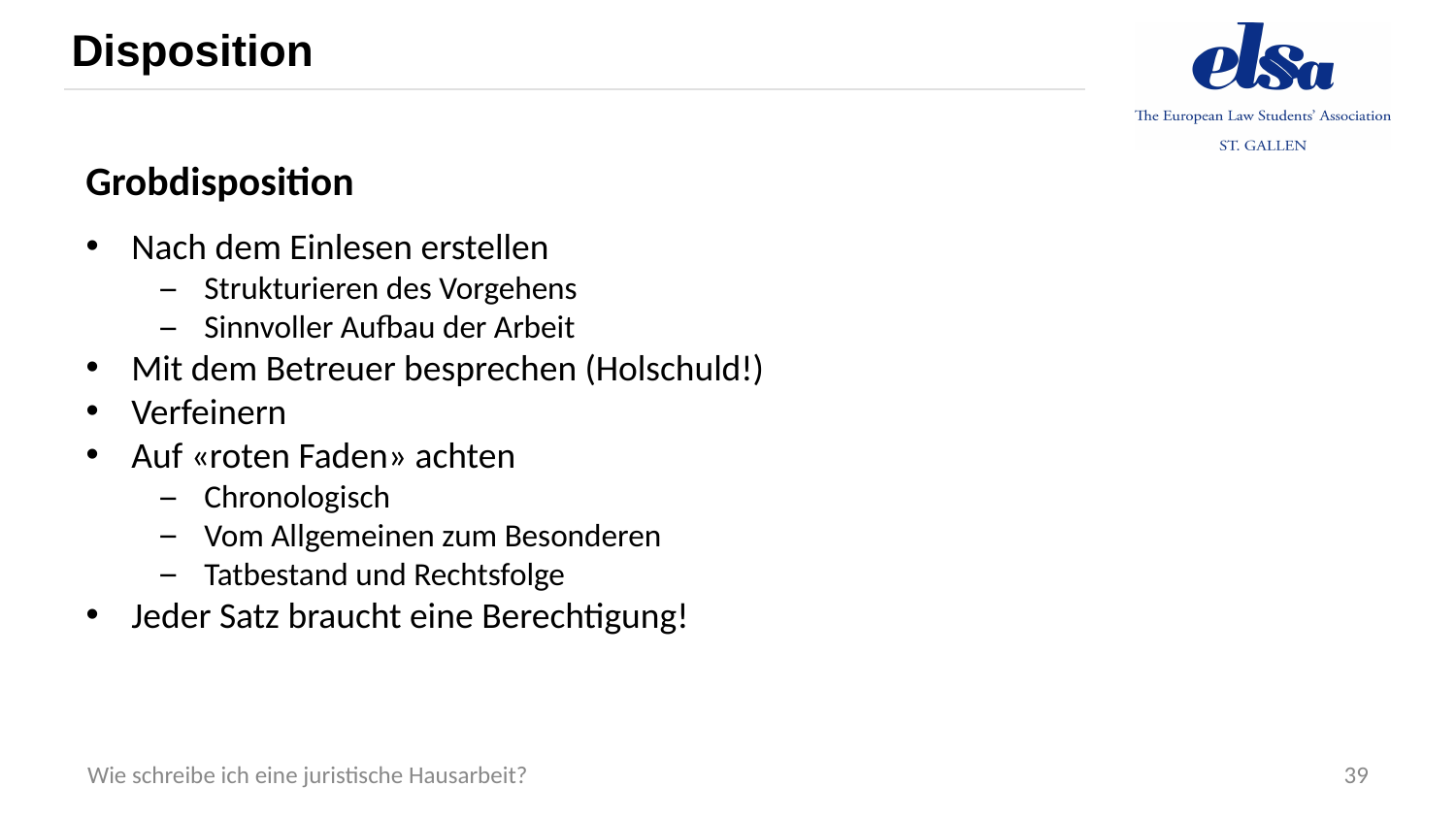

# Disposition
Grobdisposition
Nach dem Einlesen erstellen
Strukturieren des Vorgehens
Sinnvoller Aufbau der Arbeit
Mit dem Betreuer besprechen (Holschuld!)
Verfeinern
Auf «roten Faden» achten
Chronologisch
Vom Allgemeinen zum Besonderen
Tatbestand und Rechtsfolge
Jeder Satz braucht eine Berechtigung!
39